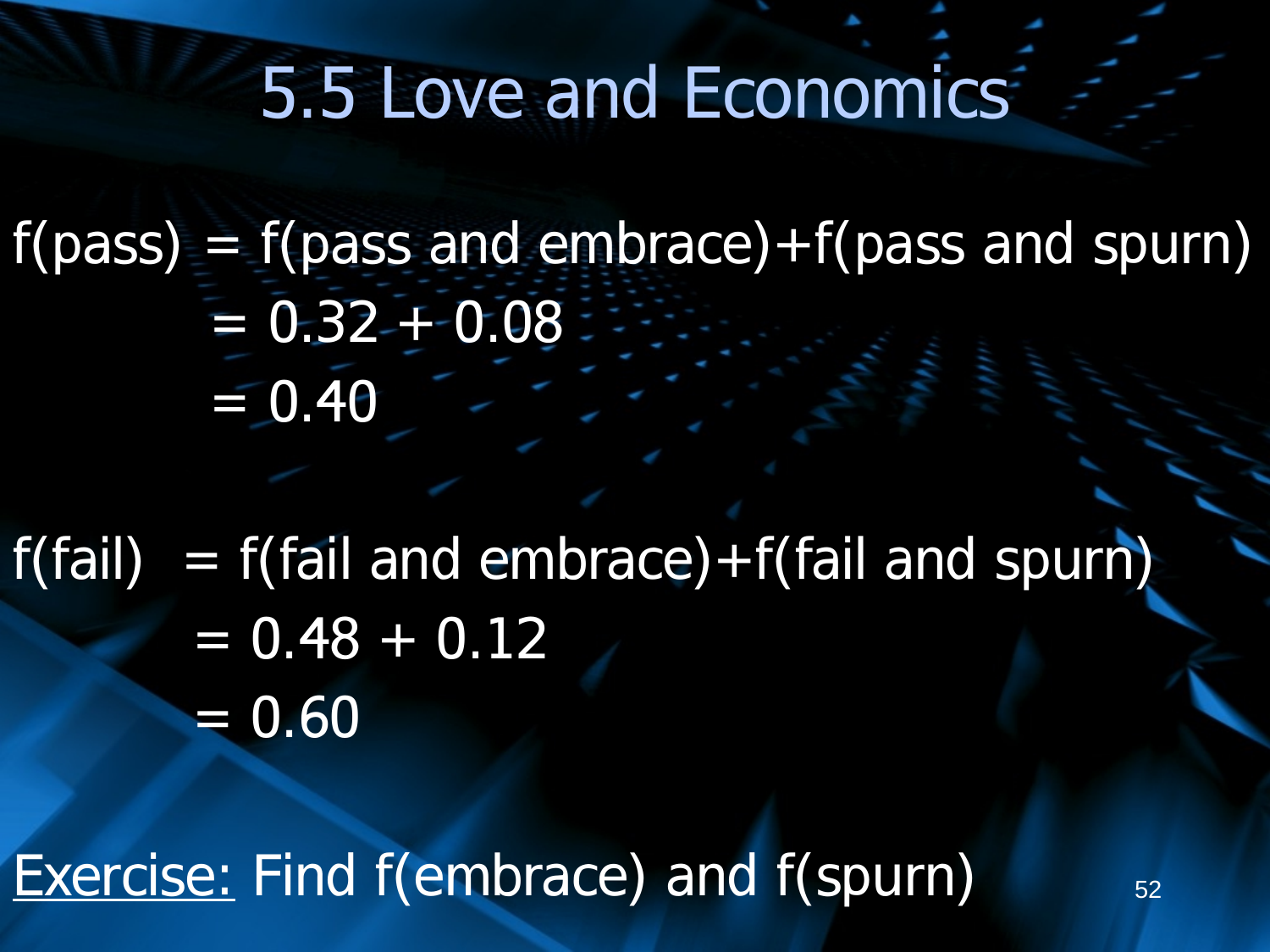

# 5.5 Love and Economics
f(pass) = f(pass and embrace)+f(pass and spurn)
	    = 0.32 + 0.08
	    = 0.40

f(fail)  = f(fail and embrace)+f(fail and spurn)
	   = 0.48 + 0.12
	   = 0.60

Exercise: Find f(embrace) and f(spurn)

52